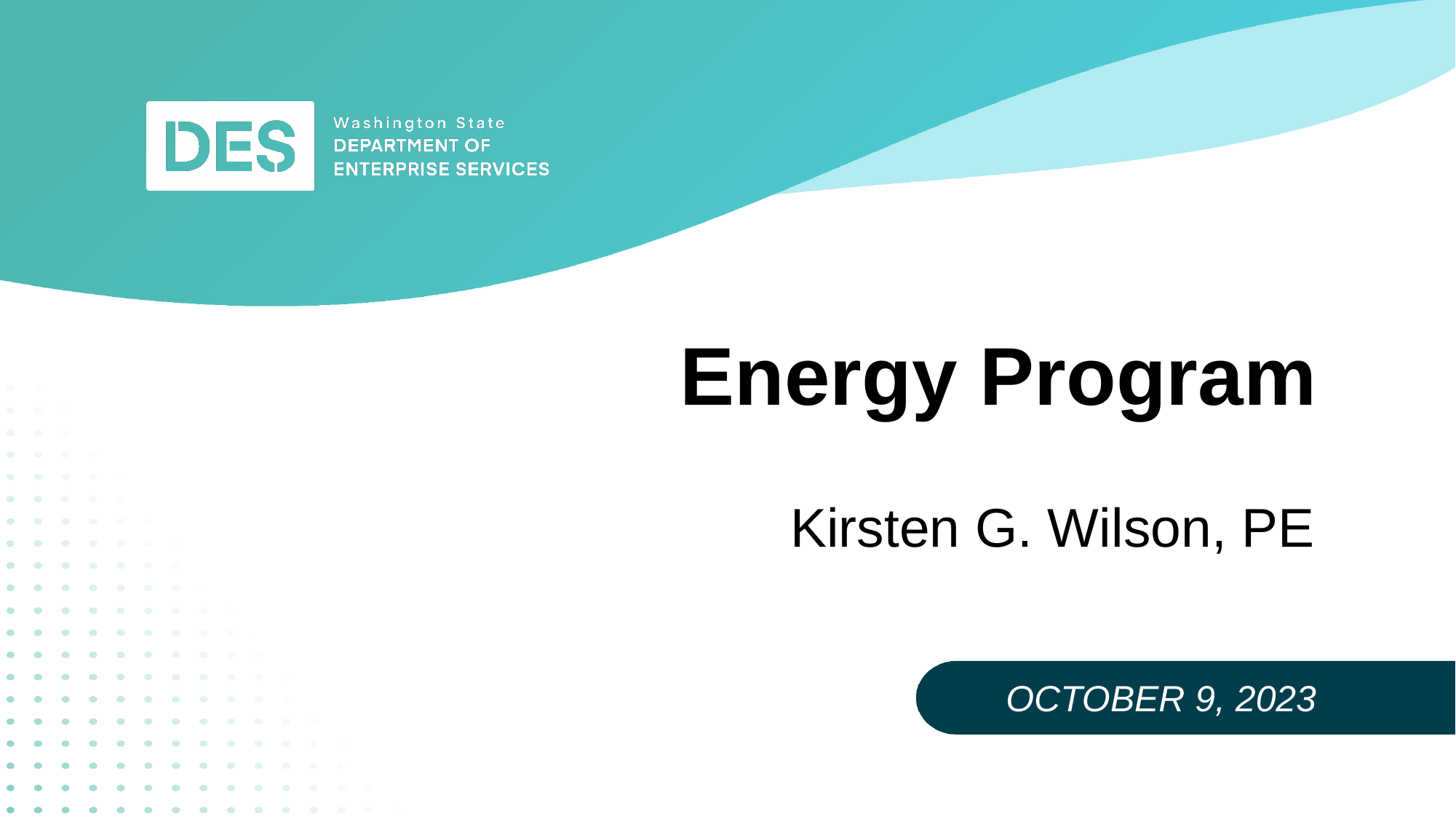

Energy Program
Kirsten G. Wilson, PE
October 9, 2023